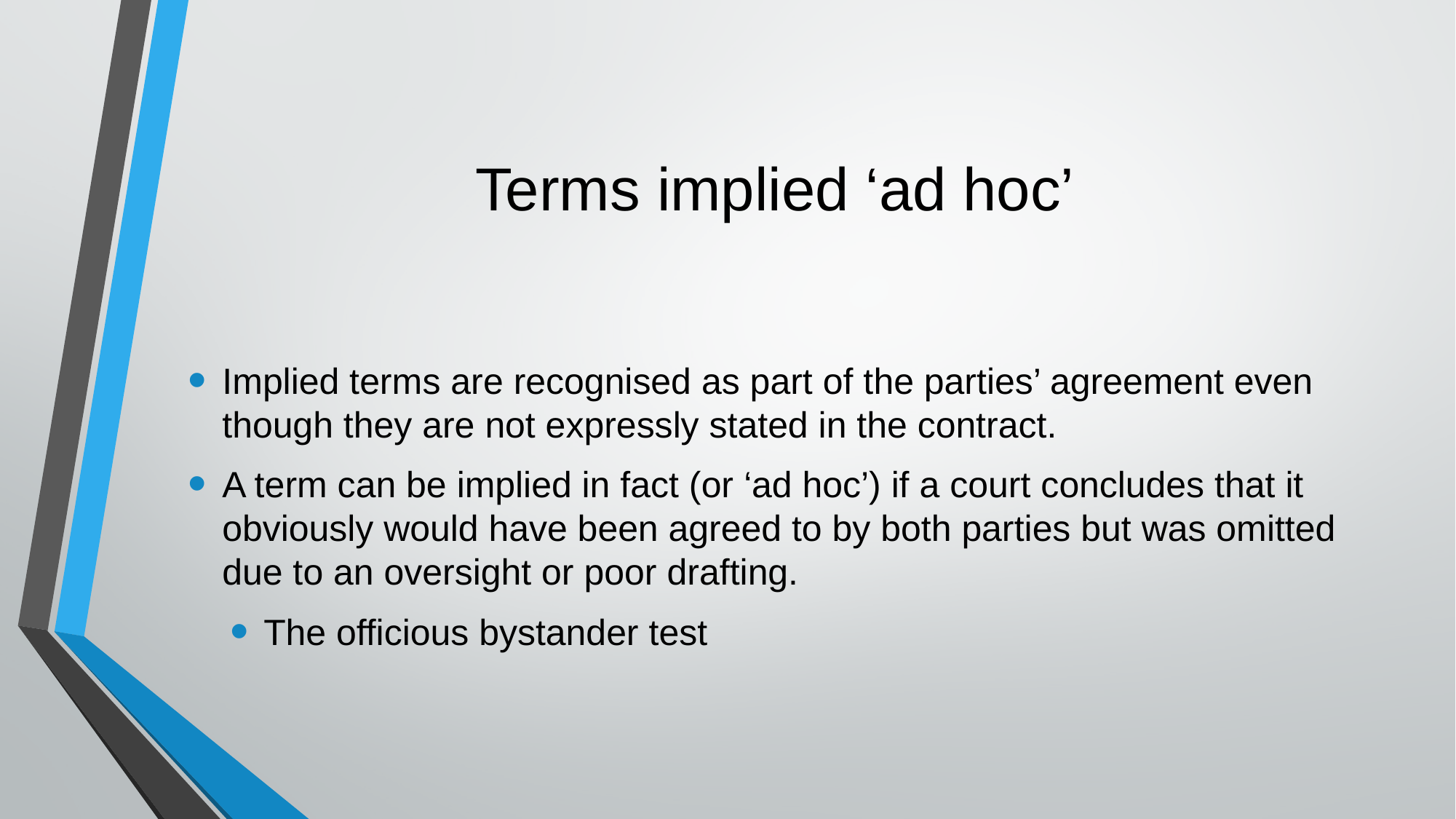

# Terms implied ‘ad hoc’
Implied terms are recognised as part of the parties’ agreement even though they are not expressly stated in the contract.
A term can be implied in fact (or ‘ad hoc’) if a court concludes that it obviously would have been agreed to by both parties but was omitted due to an oversight or poor drafting.
The officious bystander test